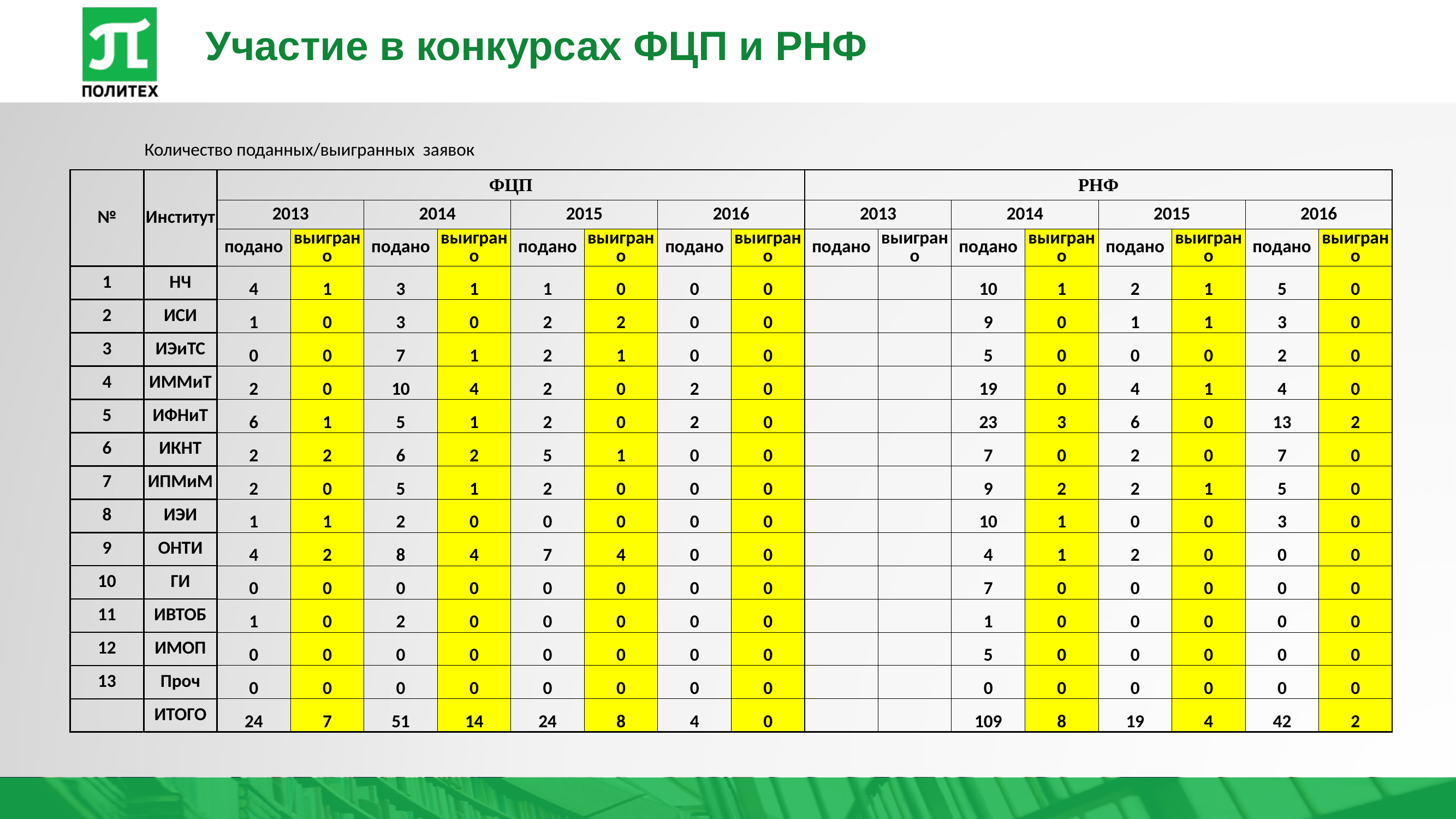

# Участие в конкурсах ФЦП и РНФ
|  | Количество поданных/выигранных заявок |  |  |  |  |  |  |  |  |  |  |  |  |  |  |  |  |
| --- | --- | --- | --- | --- | --- | --- | --- | --- | --- | --- | --- | --- | --- | --- | --- | --- | --- |
| № | Институт | ФЦП |  |  |  |  |  |  |  | РНФ |  |  |  |  |  |  |  |
|  |  | 2013 |  | 2014 |  | 2015 |  | 2016 |  | 2013 |  | 2014 |  | 2015 |  | 2016 |  |
|  |  | подано | выиграно | подано | выиграно | подано | выиграно | подано | выиграно | подано | выиграно | подано | выиграно | подано | выиграно | подано | выиграно |
| 1 | НЧ | 4 | 1 | 3 | 1 | 1 | 0 | 0 | 0 |  |  | 10 | 1 | 2 | 1 | 5 | 0 |
| 2 | ИСИ | 1 | 0 | 3 | 0 | 2 | 2 | 0 | 0 |  |  | 9 | 0 | 1 | 1 | 3 | 0 |
| 3 | ИЭиТС | 0 | 0 | 7 | 1 | 2 | 1 | 0 | 0 |  |  | 5 | 0 | 0 | 0 | 2 | 0 |
| 4 | ИММиТ | 2 | 0 | 10 | 4 | 2 | 0 | 2 | 0 |  |  | 19 | 0 | 4 | 1 | 4 | 0 |
| 5 | ИФНиТ | 6 | 1 | 5 | 1 | 2 | 0 | 2 | 0 |  |  | 23 | 3 | 6 | 0 | 13 | 2 |
| 6 | ИКНТ | 2 | 2 | 6 | 2 | 5 | 1 | 0 | 0 |  |  | 7 | 0 | 2 | 0 | 7 | 0 |
| 7 | ИПМиМ | 2 | 0 | 5 | 1 | 2 | 0 | 0 | 0 |  |  | 9 | 2 | 2 | 1 | 5 | 0 |
| 8 | ИЭИ | 1 | 1 | 2 | 0 | 0 | 0 | 0 | 0 |  |  | 10 | 1 | 0 | 0 | 3 | 0 |
| 9 | ОНТИ | 4 | 2 | 8 | 4 | 7 | 4 | 0 | 0 |  |  | 4 | 1 | 2 | 0 | 0 | 0 |
| 10 | ГИ | 0 | 0 | 0 | 0 | 0 | 0 | 0 | 0 |  |  | 7 | 0 | 0 | 0 | 0 | 0 |
| 11 | ИВТОБ | 1 | 0 | 2 | 0 | 0 | 0 | 0 | 0 |  |  | 1 | 0 | 0 | 0 | 0 | 0 |
| 12 | ИМОП | 0 | 0 | 0 | 0 | 0 | 0 | 0 | 0 |  |  | 5 | 0 | 0 | 0 | 0 | 0 |
| 13 | Проч | 0 | 0 | 0 | 0 | 0 | 0 | 0 | 0 |  |  | 0 | 0 | 0 | 0 | 0 | 0 |
|  | ИТОГО | 24 | 7 | 51 | 14 | 24 | 8 | 4 | 0 |  |  | 109 | 8 | 19 | 4 | 42 | 2 |